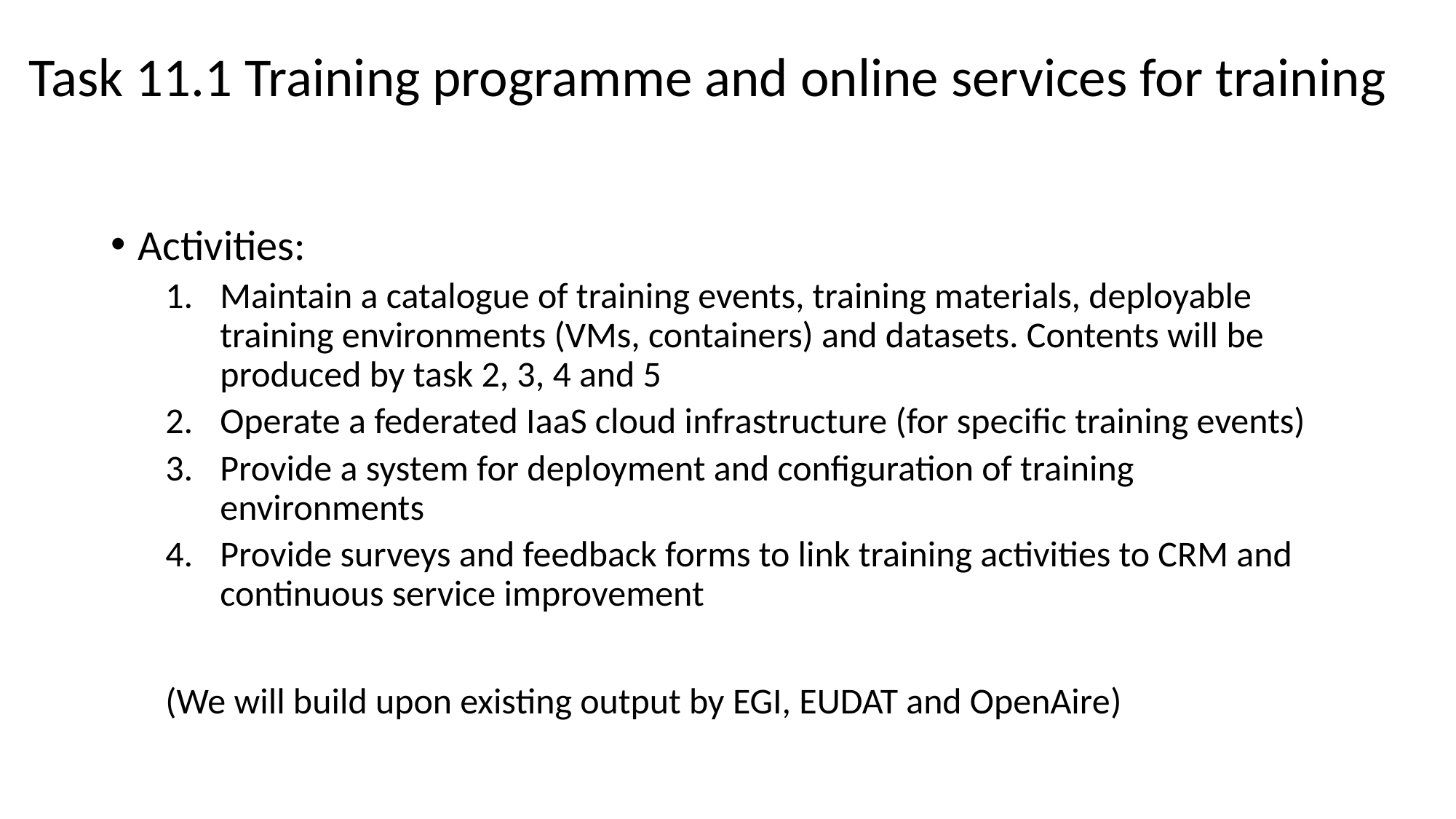

# Task 11.1 Training programme and online services for training
Activities:
Maintain a catalogue of training events, training materials, deployable training environments (VMs, containers) and datasets. Contents will be produced by task 2, 3, 4 and 5
Operate a federated IaaS cloud infrastructure (for specific training events)
Provide a system for deployment and configuration of training environments
Provide surveys and feedback forms to link training activities to CRM and continuous service improvement

(We will build upon existing output by EGI, EUDAT and OpenAire)